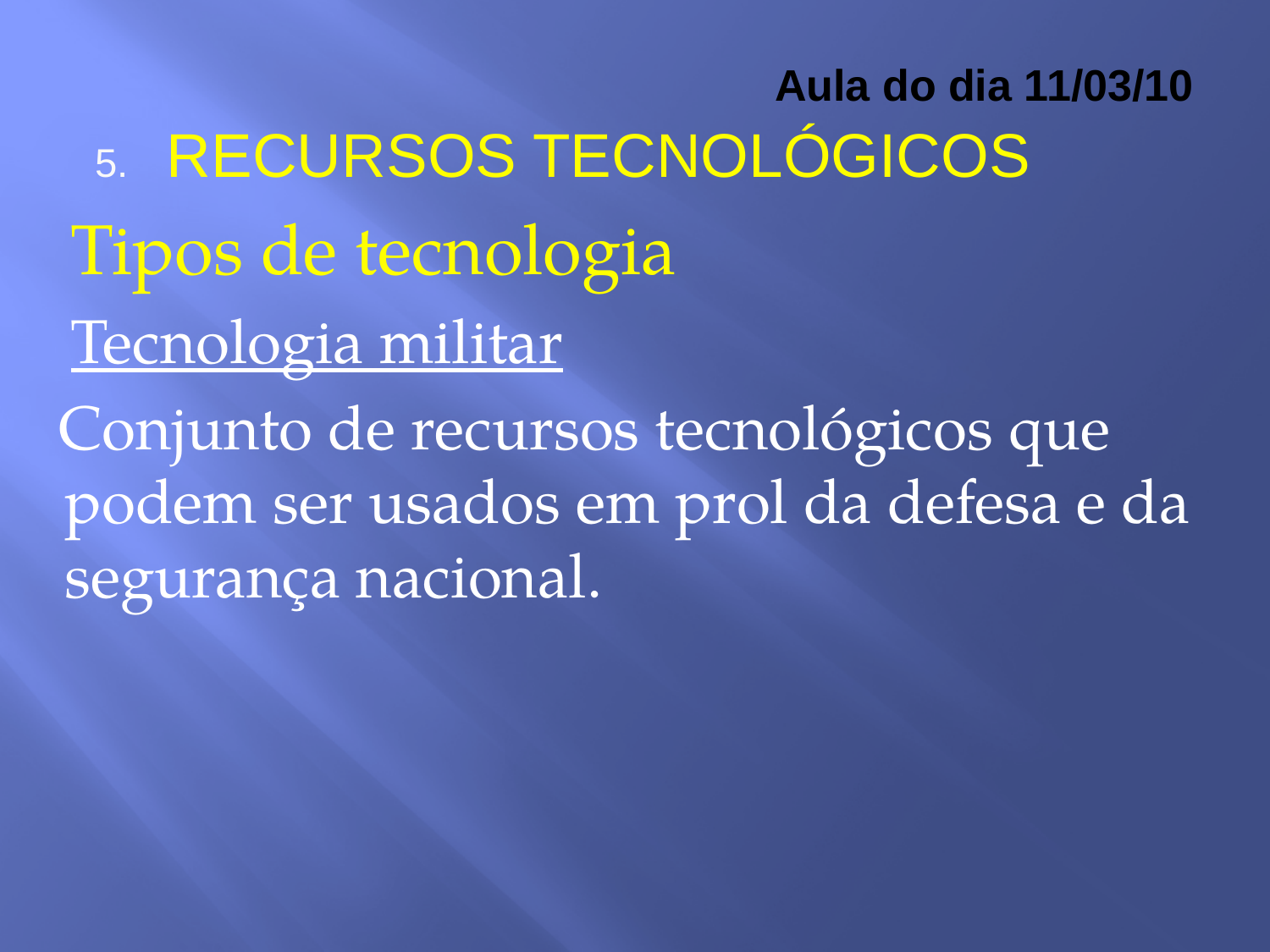

# Aula do dia 11/03/10
RECURSOS TECNOLÓGICOS

Tipos de tecnologia
Tecnologia militar
Conjunto de recursos tecnológicos que podem ser usados em prol da defesa e da segurança nacional.